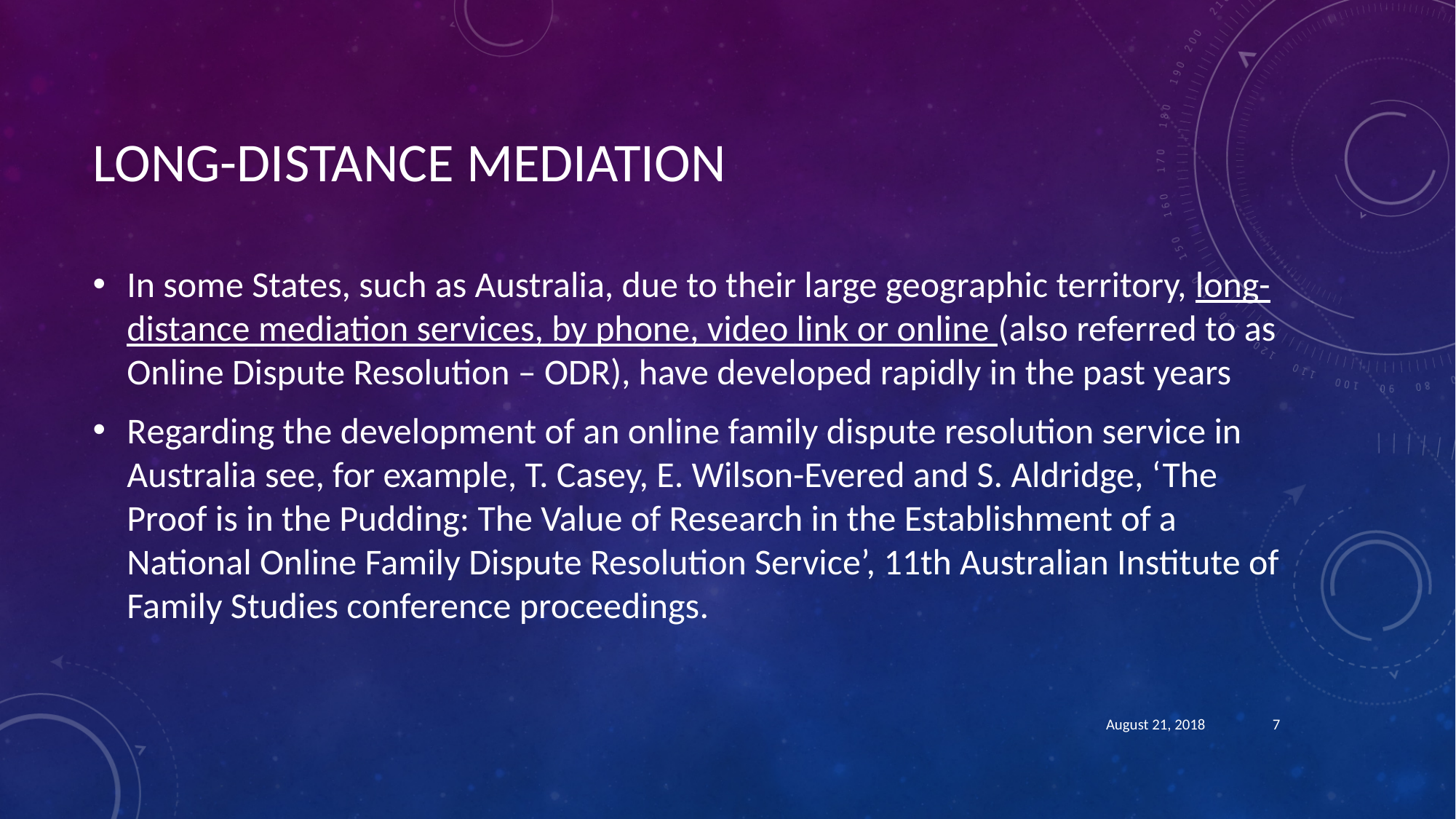

# Long-distance mediation
In some States, such as Australia, due to their large geographic territory, long-distance mediation services, by phone, video link or online (also referred to as Online Dispute Resolution – ODR), have developed rapidly in the past years
Regarding the development of an online family dispute resolution service in Australia see, for example, T. Casey, E. Wilson-Evered and S. Aldridge, ‘The Proof is in the Pudding: The Value of Research in the Establishment of a National Online Family Dispute Resolution Service’, 11th Australian Institute of Family Studies conference proceedings.

August 21, 2018
7